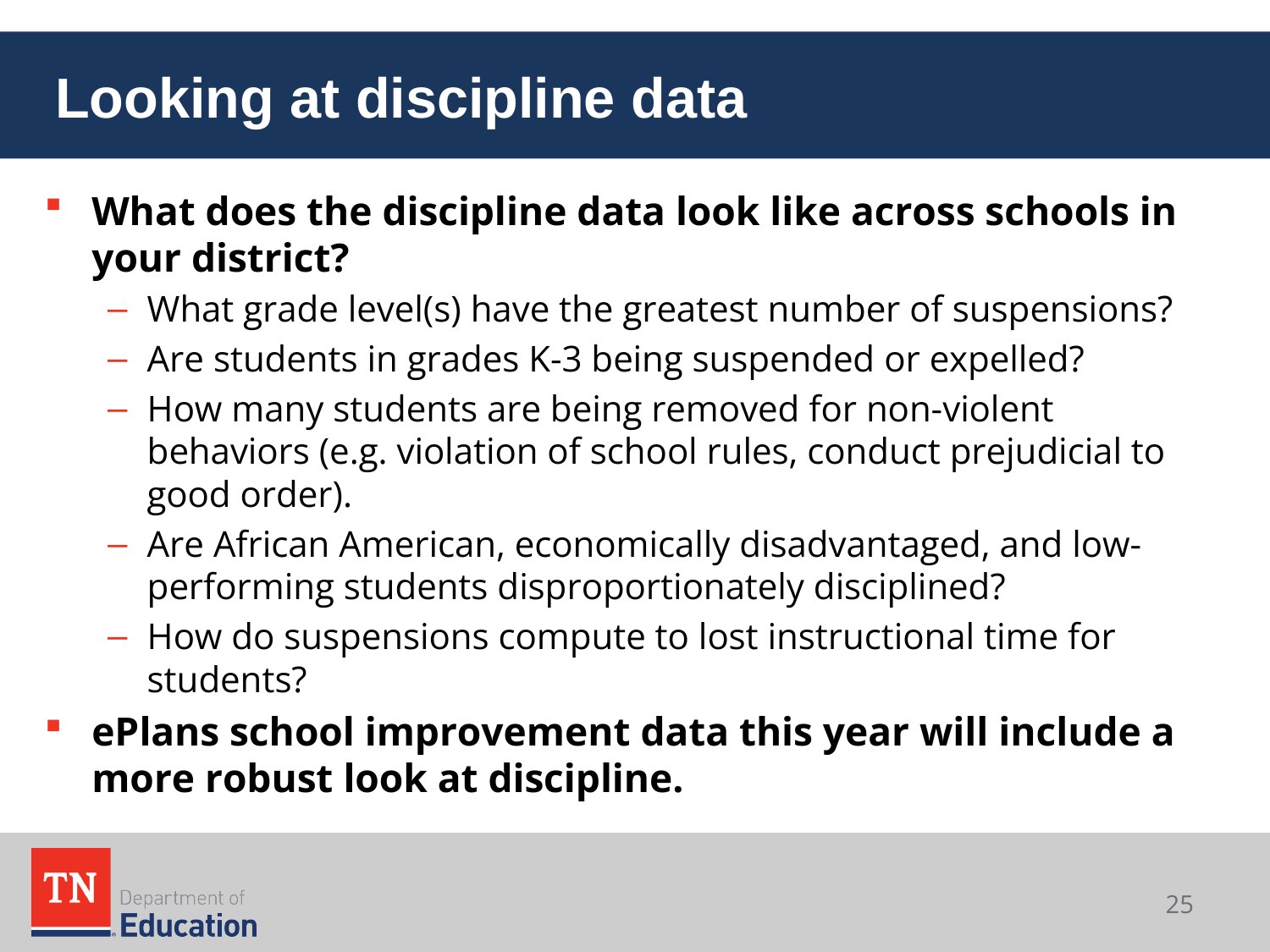

# Looking at discipline data
What does the discipline data look like across schools in your district?
What grade level(s) have the greatest number of suspensions?
Are students in grades K-3 being suspended or expelled?
How many students are being removed for non-violent behaviors (e.g. violation of school rules, conduct prejudicial to good order).
Are African American, economically disadvantaged, and low-performing students disproportionately disciplined?
How do suspensions compute to lost instructional time for students?
ePlans school improvement data this year will include a more robust look at discipline.
25